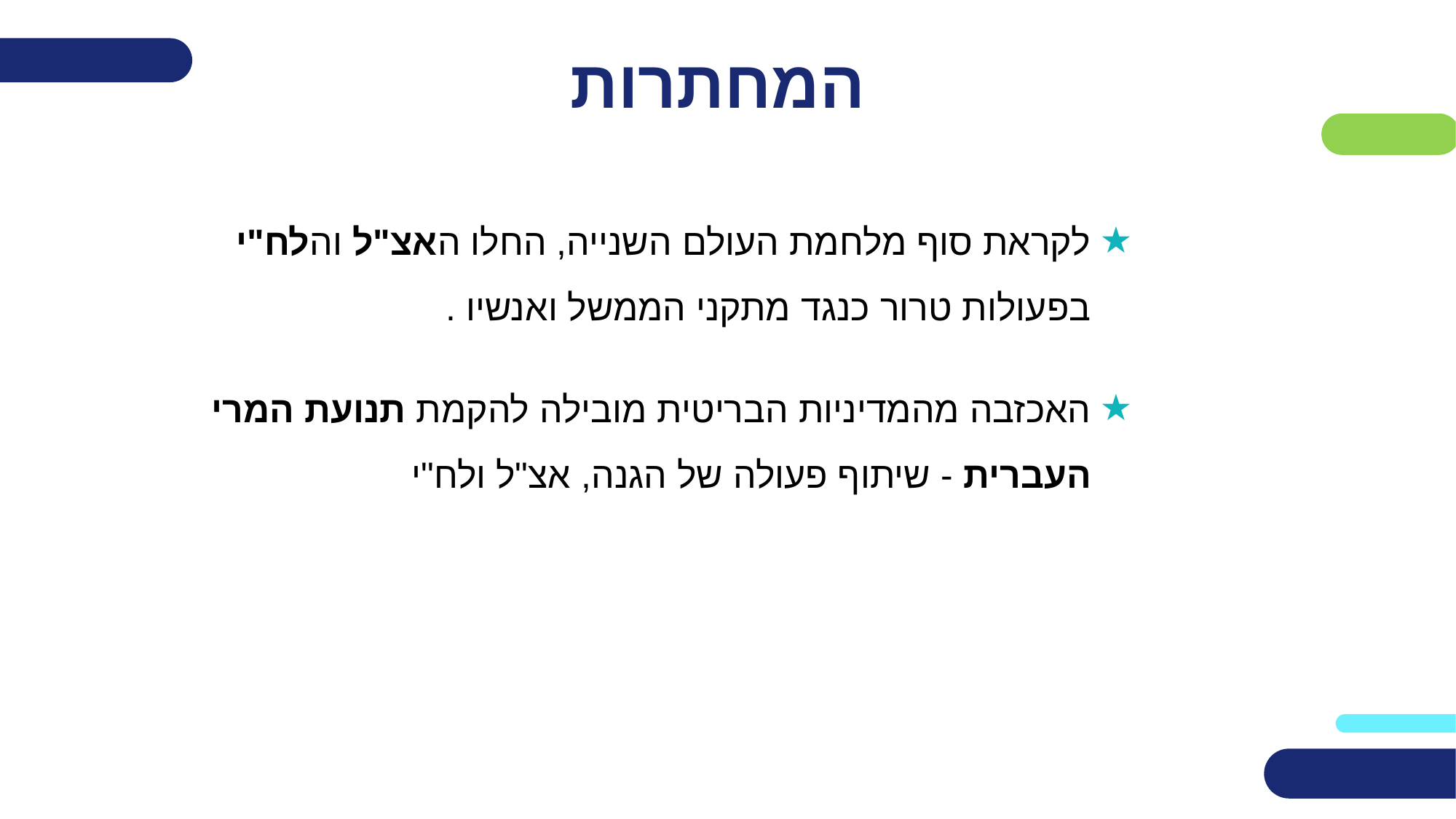

# המחתרות
לקראת סוף מלחמת העולם השנייה, החלו האצ"ל והלח"י בפעולות טרור כנגד מתקני הממשל ואנשיו .
האכזבה מהמדיניות הבריטית מובילה להקמת תנועת המרי העברית - שיתוף פעולה של הגנה, אצ"ל ולח"י